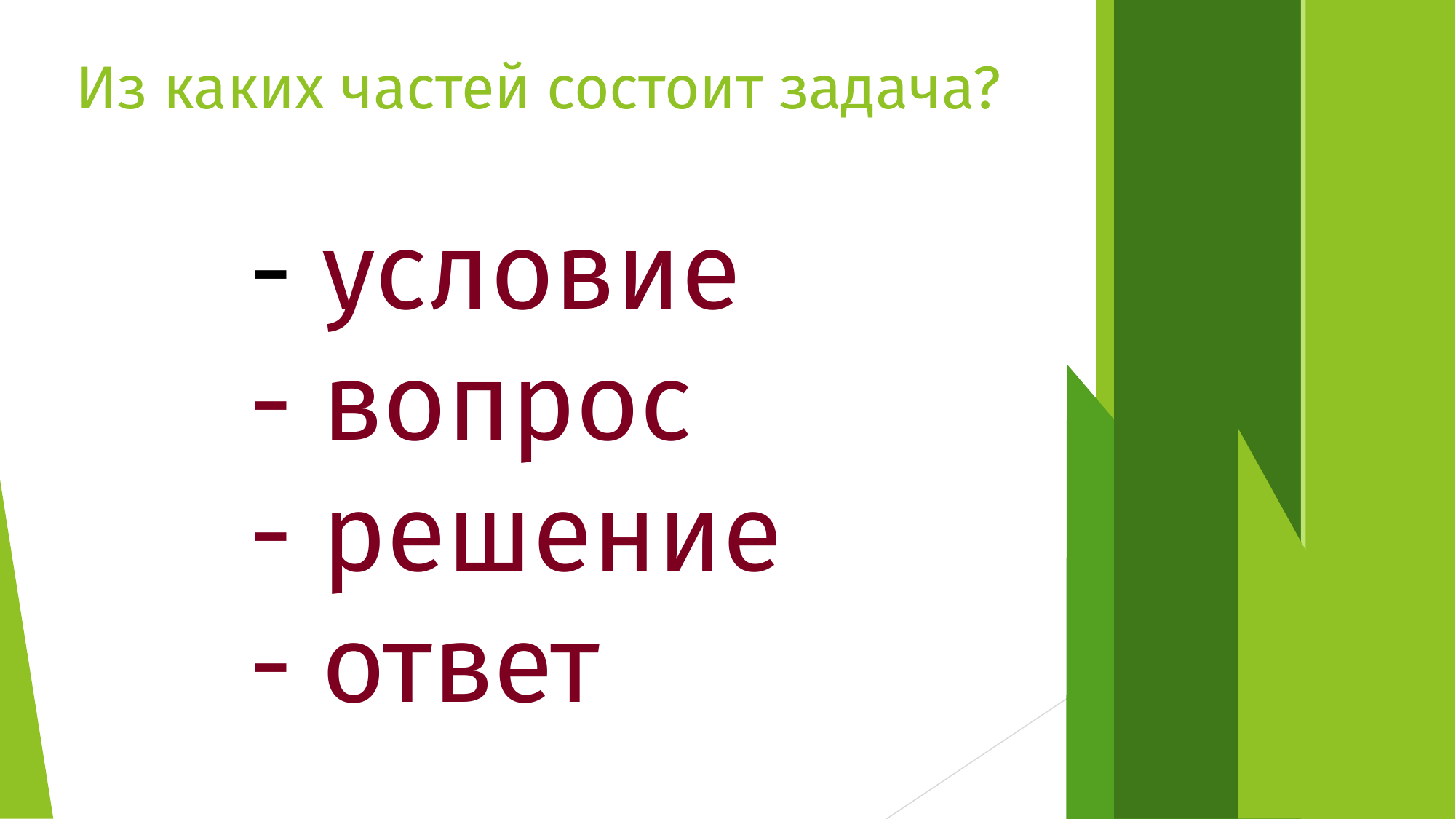

Из каких частей состоит задача?
- условие
- вопрос
- решение
- ответ